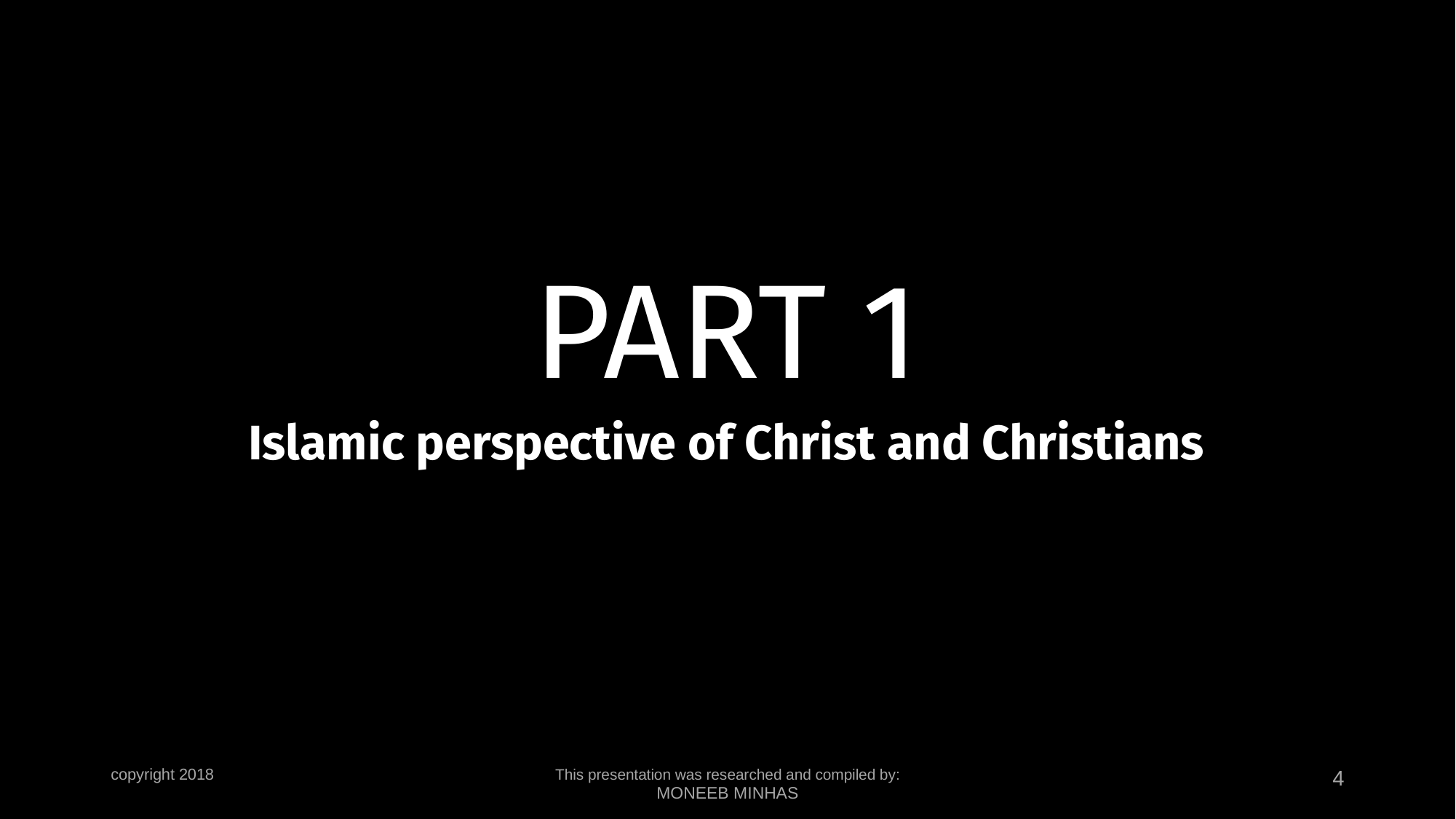

# PART 1
Islamic perspective of Christ and Christians
copyright 2018
This presentation was researched and compiled by:
MONEEB MINHAS

4